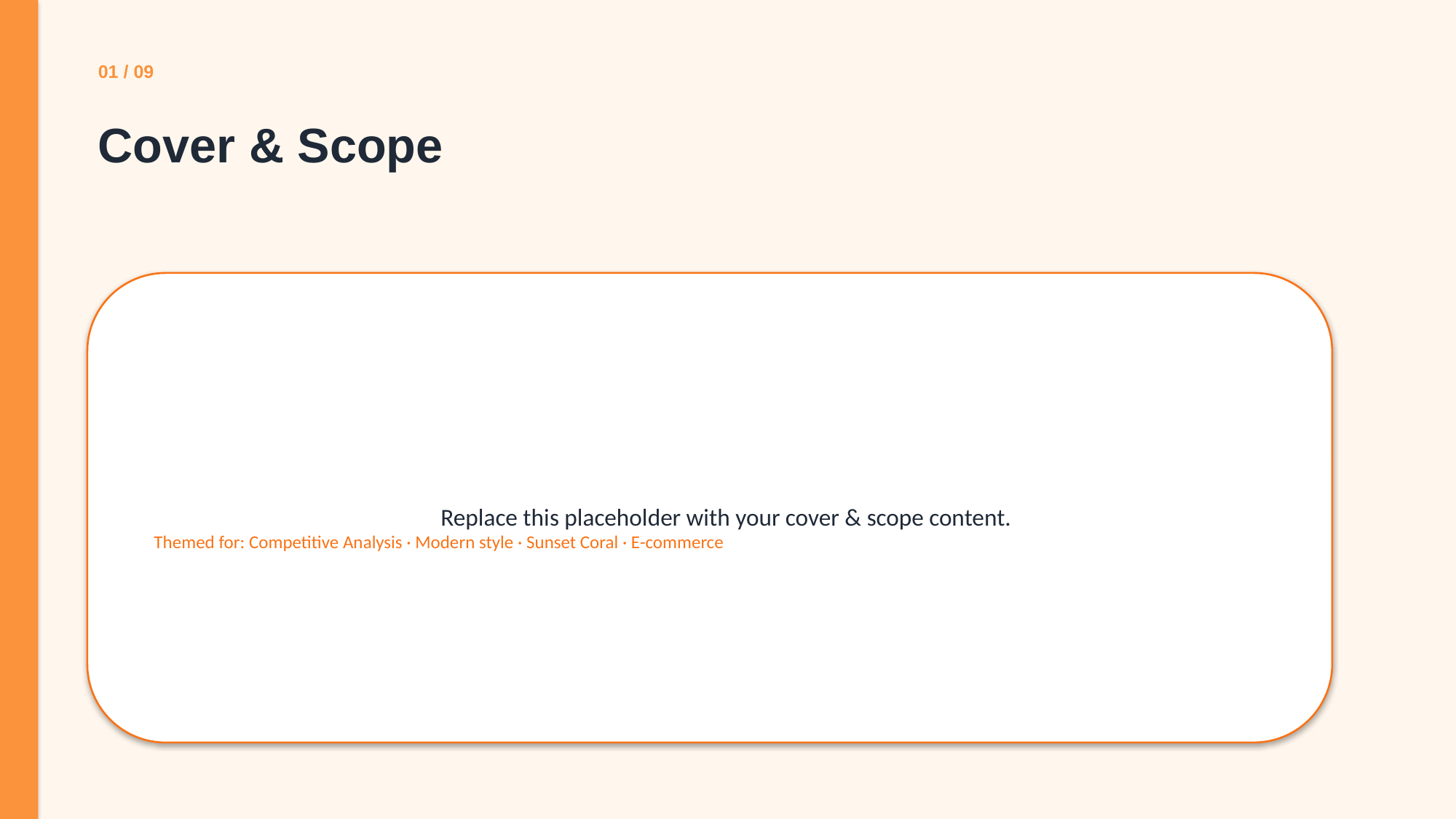

01 / 09
Cover & Scope
Replace this placeholder with your cover & scope content.
Themed for: Competitive Analysis · Modern style · Sunset Coral · E-commerce